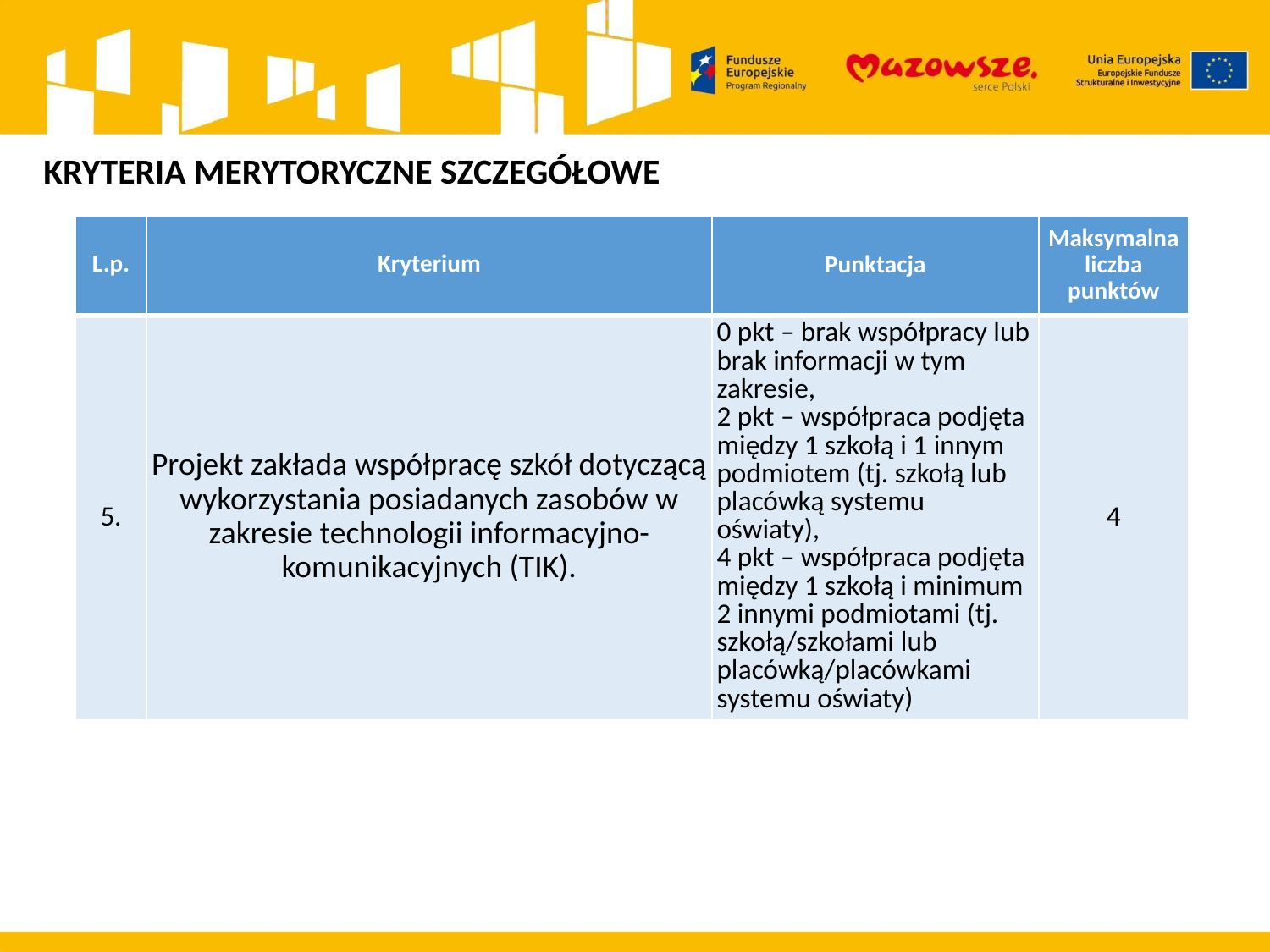

KRYTERIA MERYTORYCZNE SZCZEGÓŁOWE
| L.p. | Kryterium | Punktacja | Maksymalna liczba punktów |
| --- | --- | --- | --- |
| 5. | Projekt zakłada współpracę szkół dotyczącą wykorzystania posiadanych zasobów w zakresie technologii informacyjno-komunikacyjnych (TIK). | 0 pkt – brak współpracy lub brak informacji w tym zakresie, 2 pkt – współpraca podjęta między 1 szkołą i 1 innym podmiotem (tj. szkołą lub placówką systemu oświaty), 4 pkt – współpraca podjęta między 1 szkołą i minimum 2 innymi podmiotami (tj. szkołą/szkołami lub placówką/placówkami systemu oświaty) | 4 |